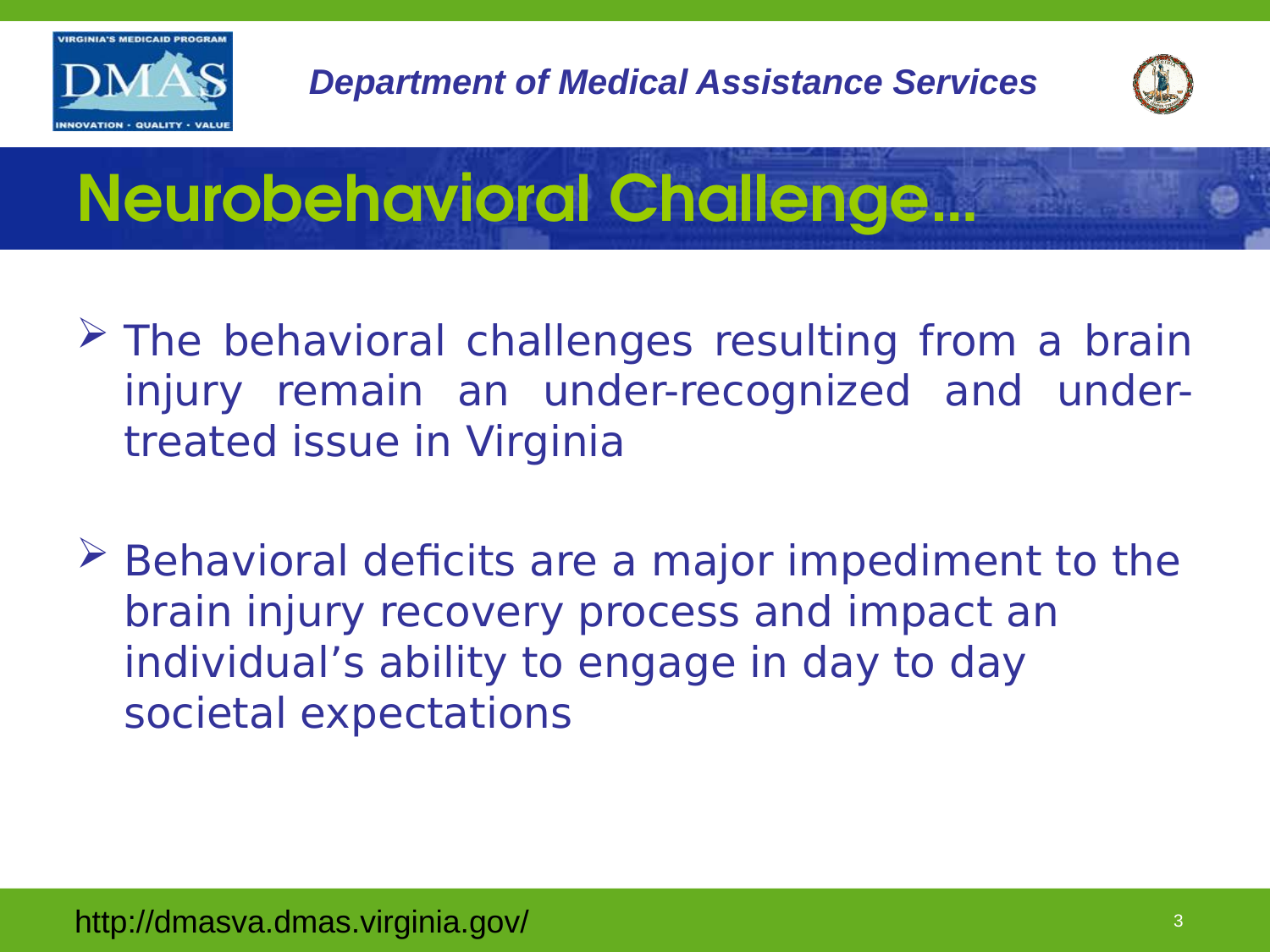

# Neurobehavioral Challenge…
The behavioral challenges resulting from a brain injury remain an under-recognized and under-treated issue in Virginia

Behavioral deficits are a major impediment to the brain injury recovery process and impact an individual’s ability to engage in day to day societal expectations